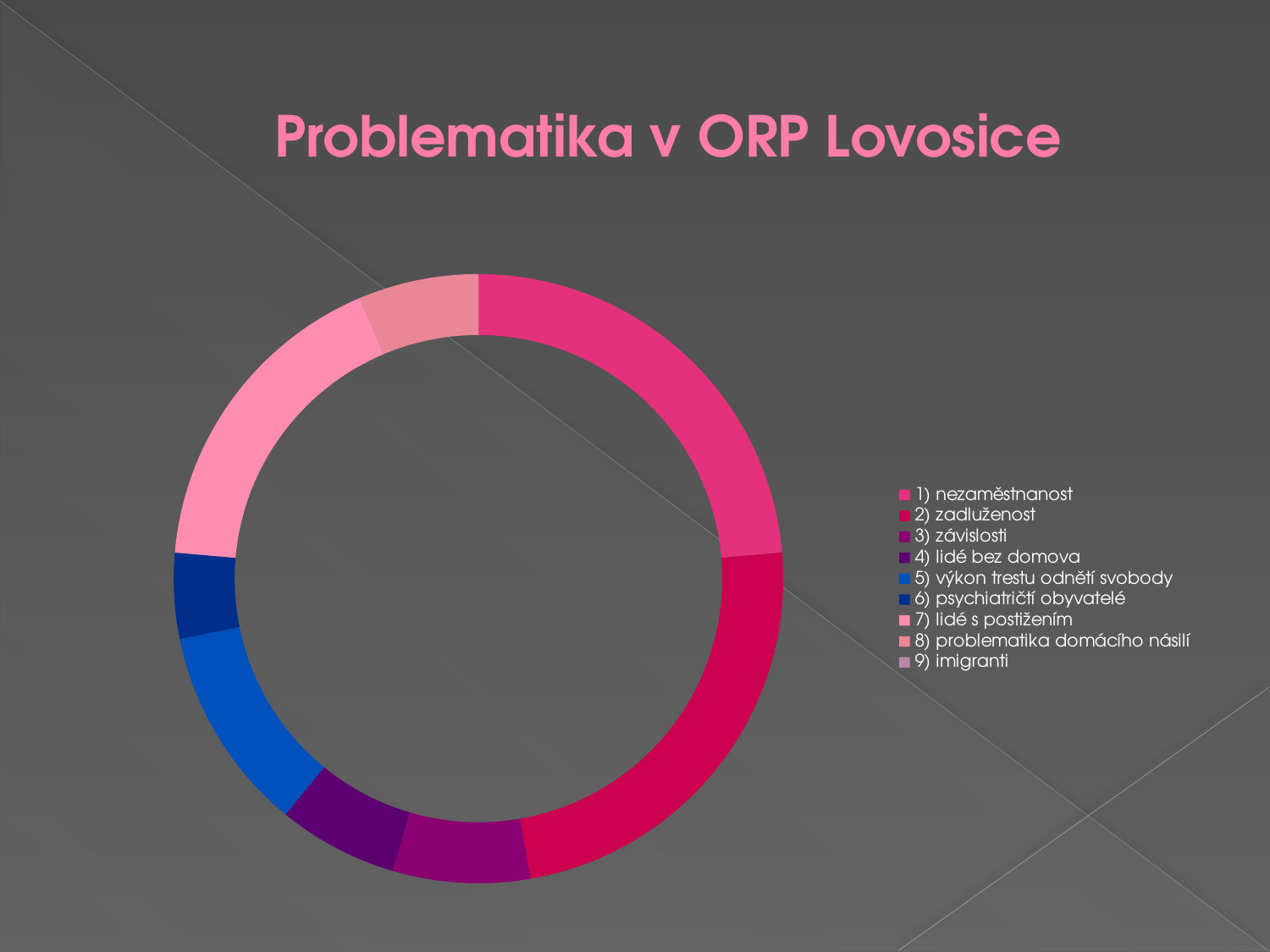

# Problematika v ORP Lovosice

### Chart

| Category |  |  |  |  |
|---|---|---|---|---|
| 1) nezaměstnanost | None | None | None | 26.0 |
| 2) zadluženost | None | None | None | 26.0 |
| 3) závislosti | None | None | None | 8.0 |
| 4) lidé bez domova | None | None | None | 7.0 |
| 5) výkon trestu odnětí svobody | None | None | None | 12.0 |
| 6) psychiatričtí obyvatelé | None | None | None | 5.0 |
| 7) lidé s postižením | None | None | None | 19.0 |
| 8) problematika domácího násilí | None | None | None | 7.0 |
| 9) imigranti | None | None | None | 0.0 |